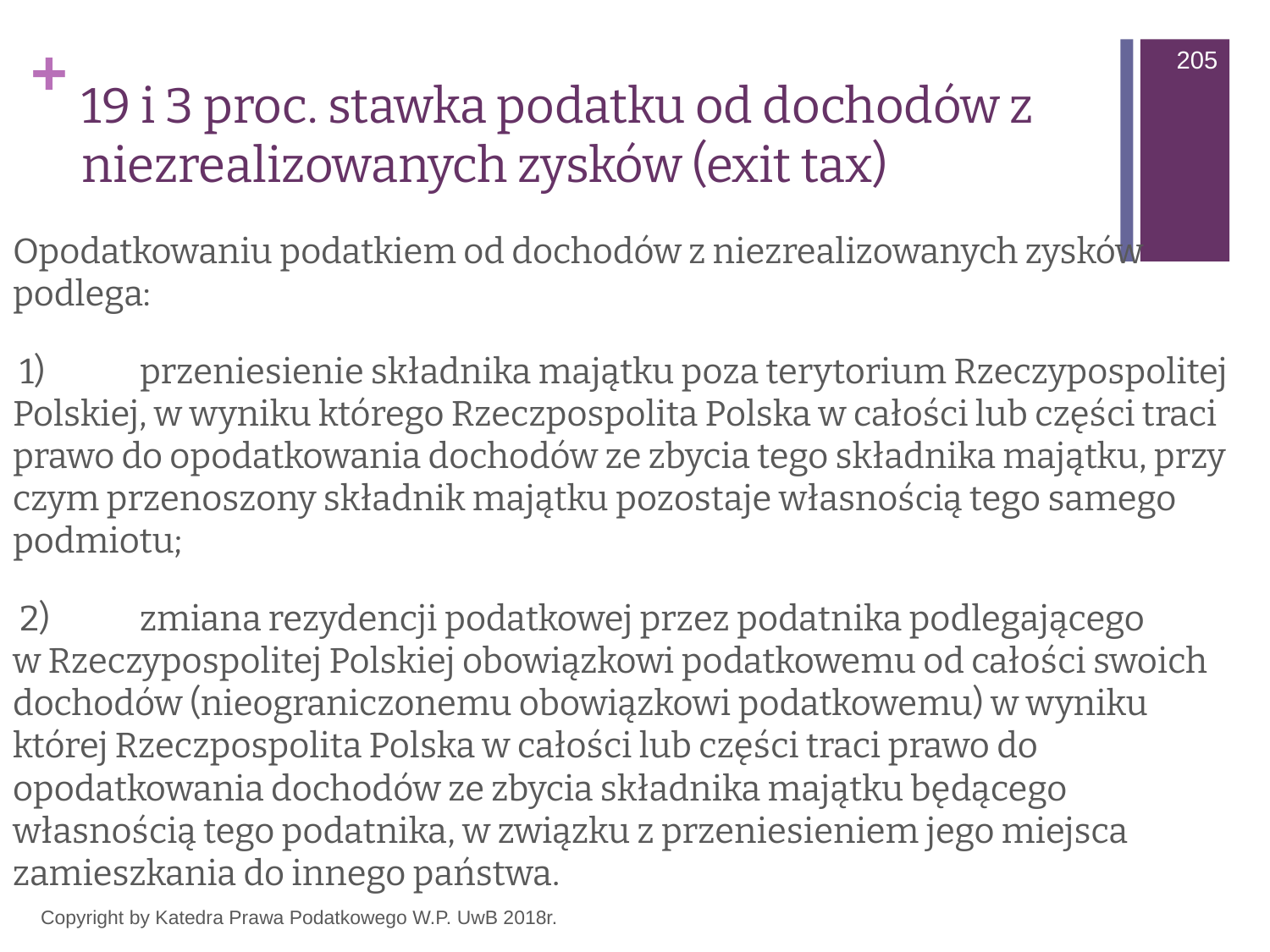

205
# 19 i 3 proc. stawka podatku od dochodów z niezrealizowanych zysków (exit tax)
Opodatkowaniu podatkiem od dochodów z niezrealizowanych zysków podlega:
 1)	przeniesienie składnika majątku poza terytorium Rzeczypospolitej Polskiej, w wyniku którego Rzeczpospolita Polska w całości lub części traci prawo do opodatkowania dochodów ze zbycia tego składnika majątku, przy czym przenoszony składnik majątku pozostaje własnością tego samego podmiotu;
 2)	zmiana rezydencji podatkowej przez podatnika podlegającego w Rzeczypospolitej Polskiej obowiązkowi podatkowemu od całości swoich dochodów (nieograniczonemu obowiązkowi podatkowemu) w wyniku której Rzeczpospolita Polska w całości lub części traci prawo do opodatkowania dochodów ze zbycia składnika majątku będącego własnością tego podatnika, w związku z przeniesieniem jego miejsca zamieszkania do innego państwa.

Copyright by Katedra Prawa Podatkowego W.P. UwB 2018r.